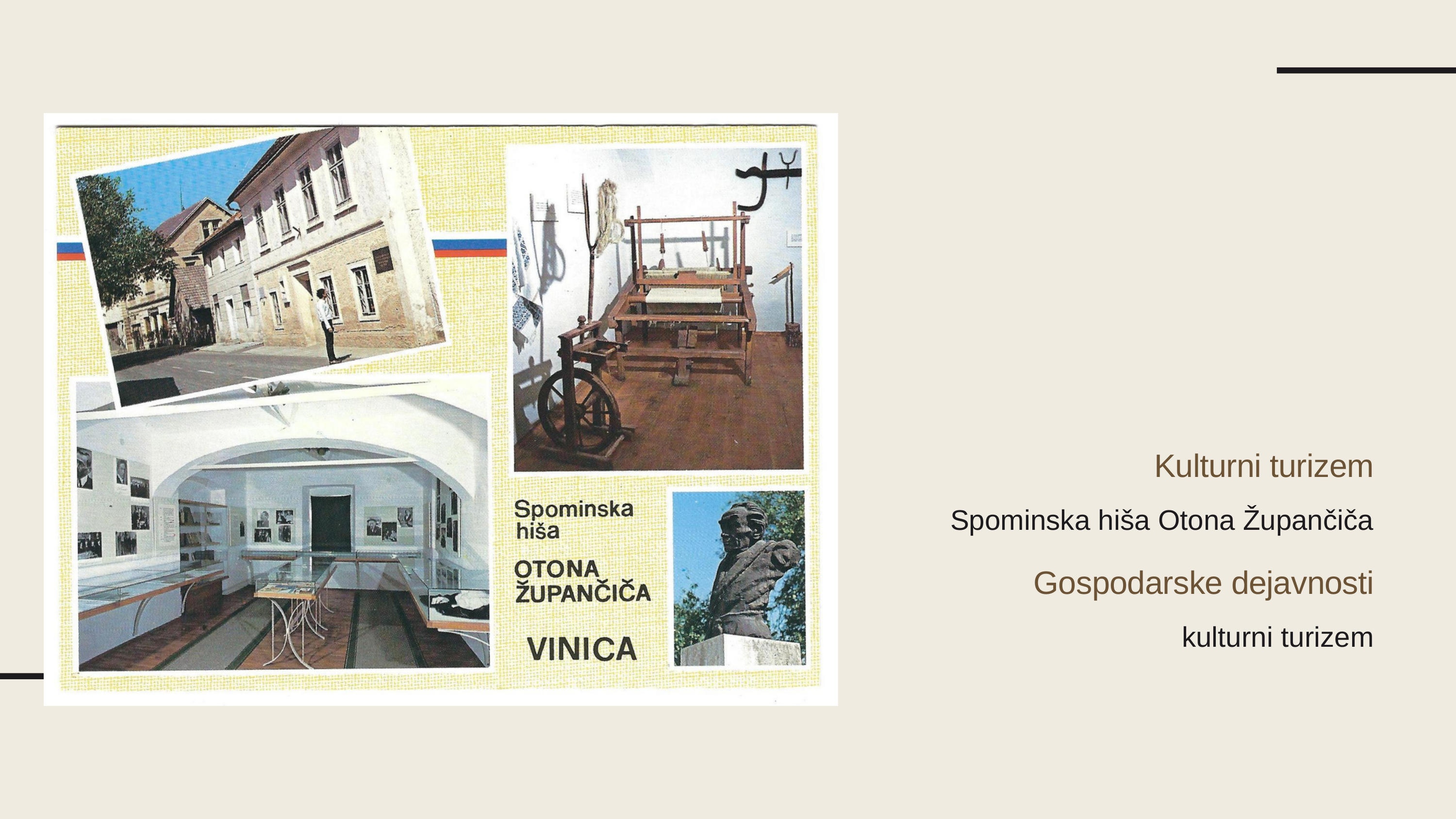

Kulturni turizem
Spominska hiša Otona Župančiča
Gospodarske dejavnosti
kulturni turizem